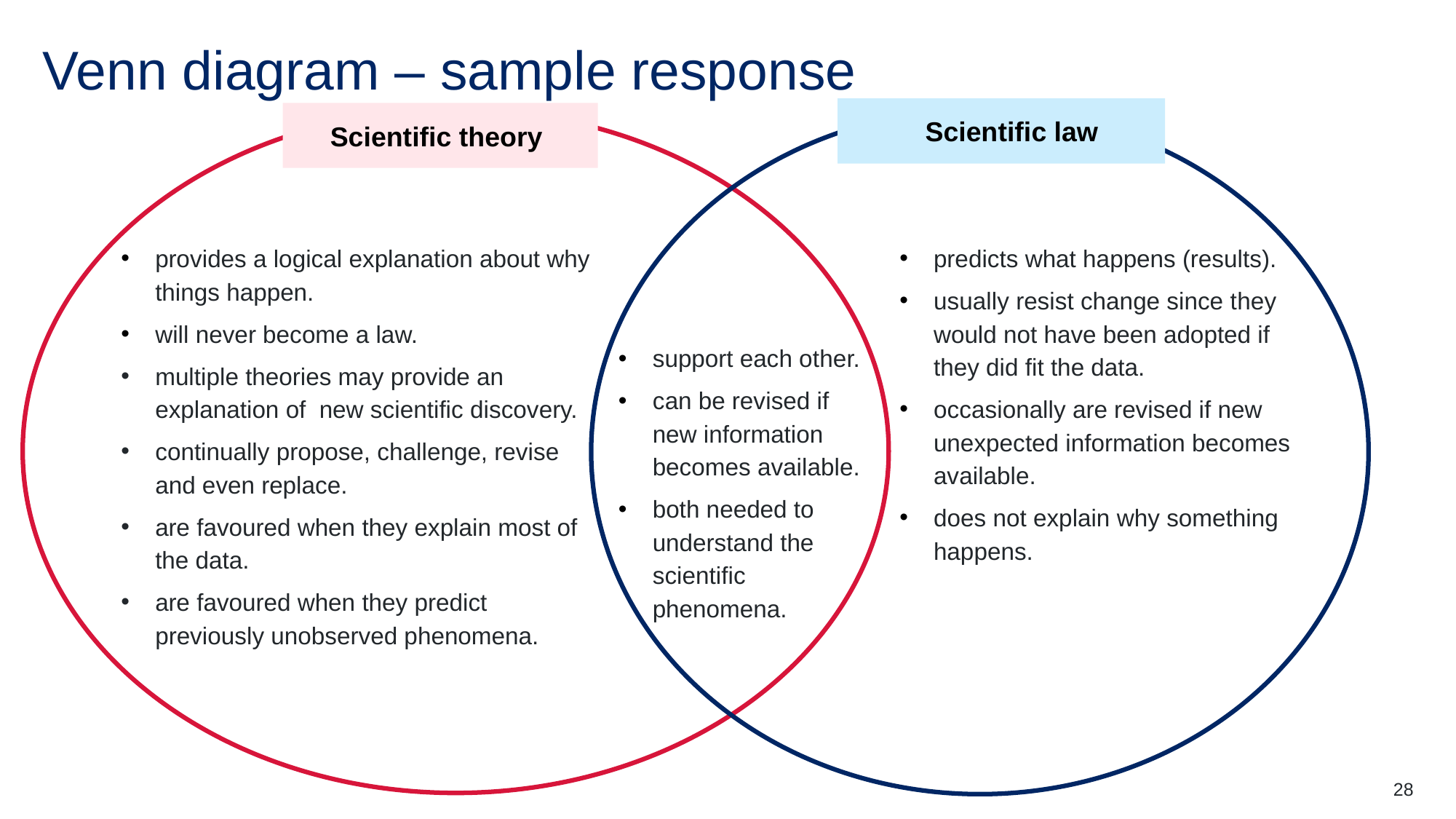

# Venn diagram – sample response
Scientific law
Scientific theory

provides a logical explanation about why things happen.
will never become a law.
multiple theories may provide an explanation of  new scientific discovery.
continually propose, challenge, revise and even replace.
are favoured when they explain most of the data.
are favoured when they predict previously unobserved phenomena.
predicts what happens (results).
usually resist change since they would not have been adopted if they did fit the data.
occasionally are revised if new unexpected information becomes available.
does not explain why something happens.
support each other.
can be revised if new information becomes available.
both needed to understand the scientific phenomena.

28